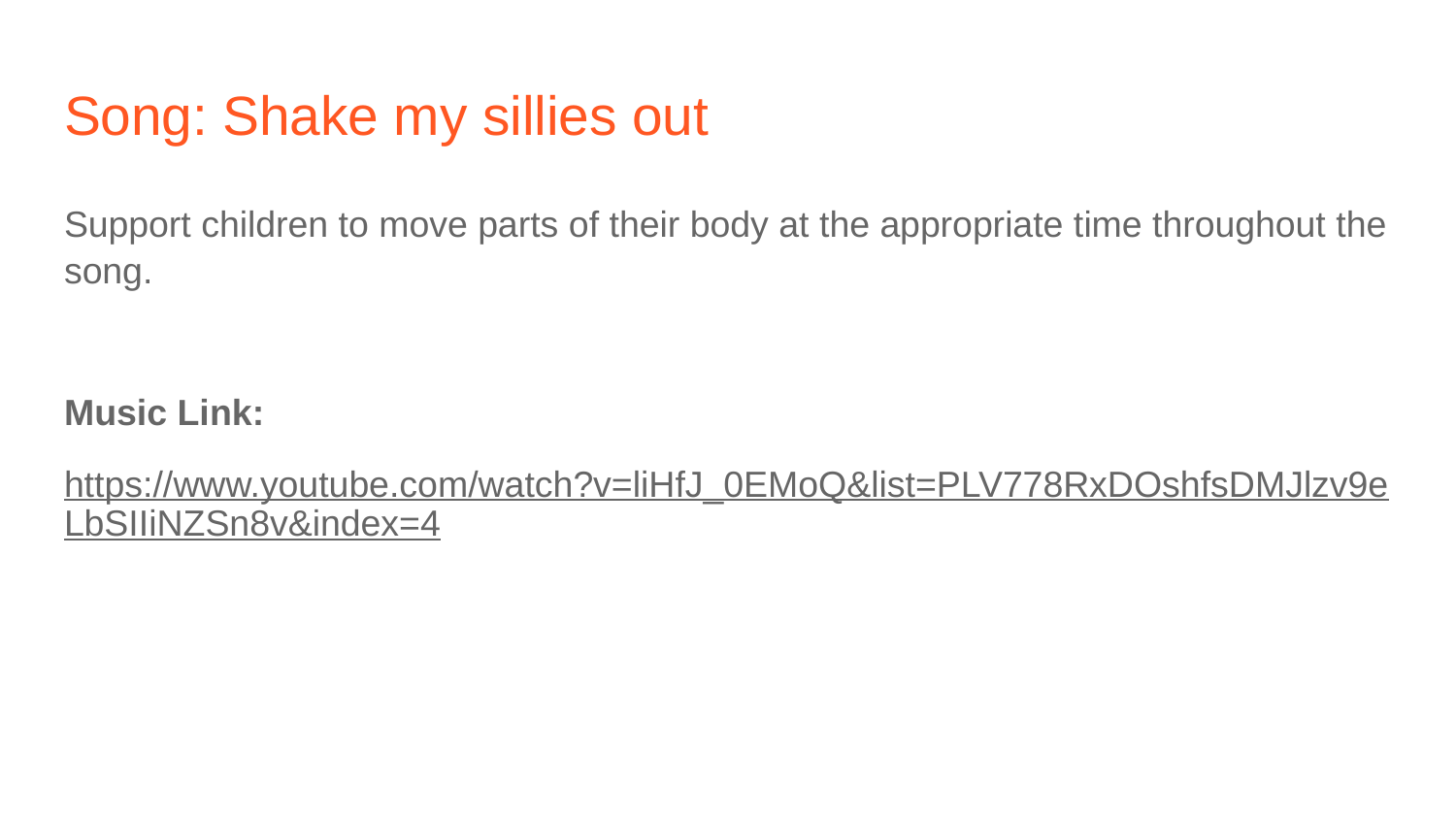

# Song: Shake my sillies out
Support children to move parts of their body at the appropriate time throughout the song.

Music Link:
https://www.youtube.com/watch?v=liHfJ_0EMoQ&list=PLV778RxDOshfsDMJlzv9eLbSIIiNZSn8v&index=4